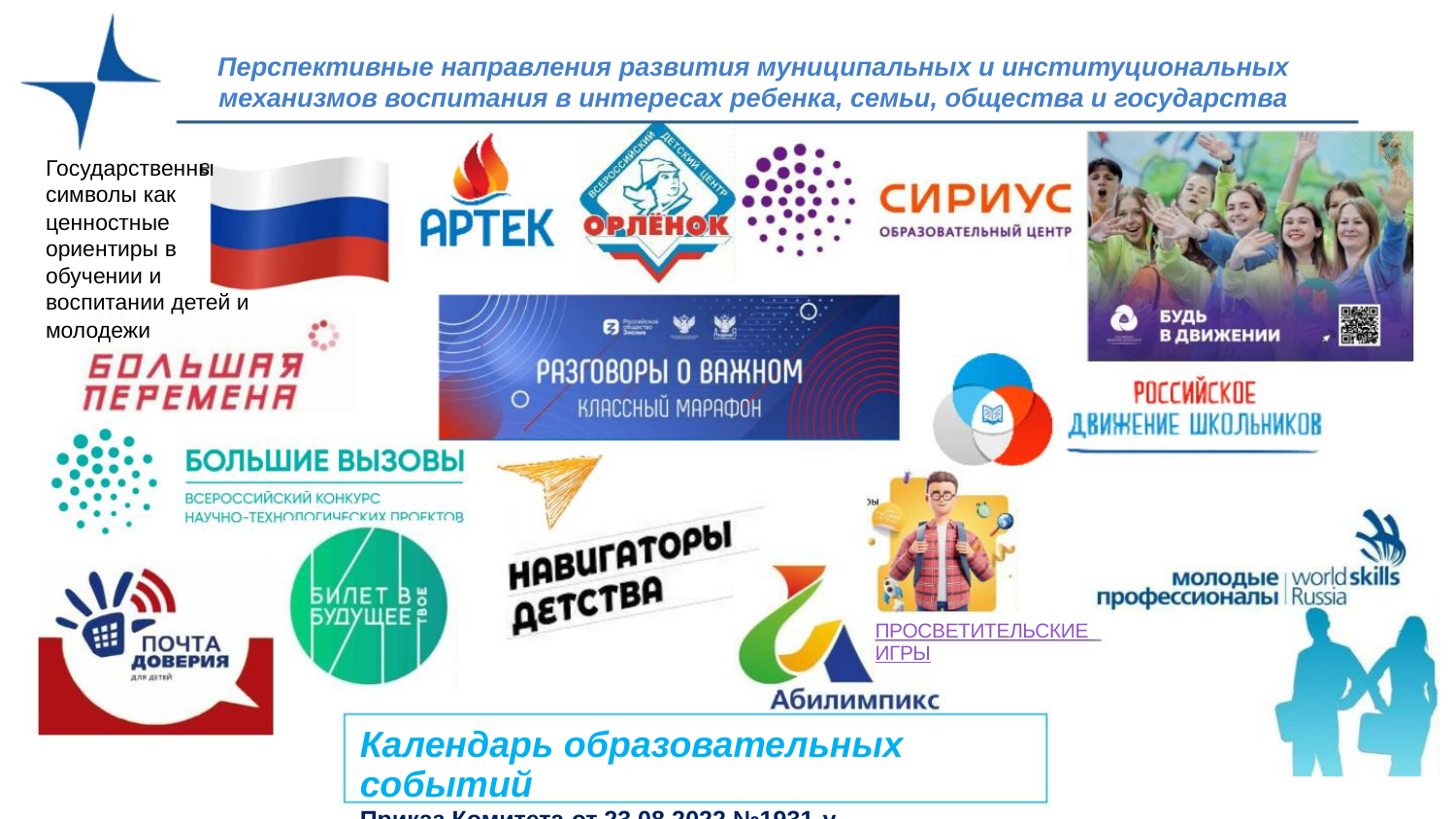

Перспективные направления развития муниципальных и институциональных
механизмов воспитания в интересах ребенка, семьи, общества и государства
Государственны
символы как
ценностные
ориентиры в
обучении и
воспитании детей и
молодежи
ПРОСВЕТИТЕЛЬСКИЕ ИГРЫ
Календарь образовательных событий
Приказ Комитета от 23.08.2022 №1931-у